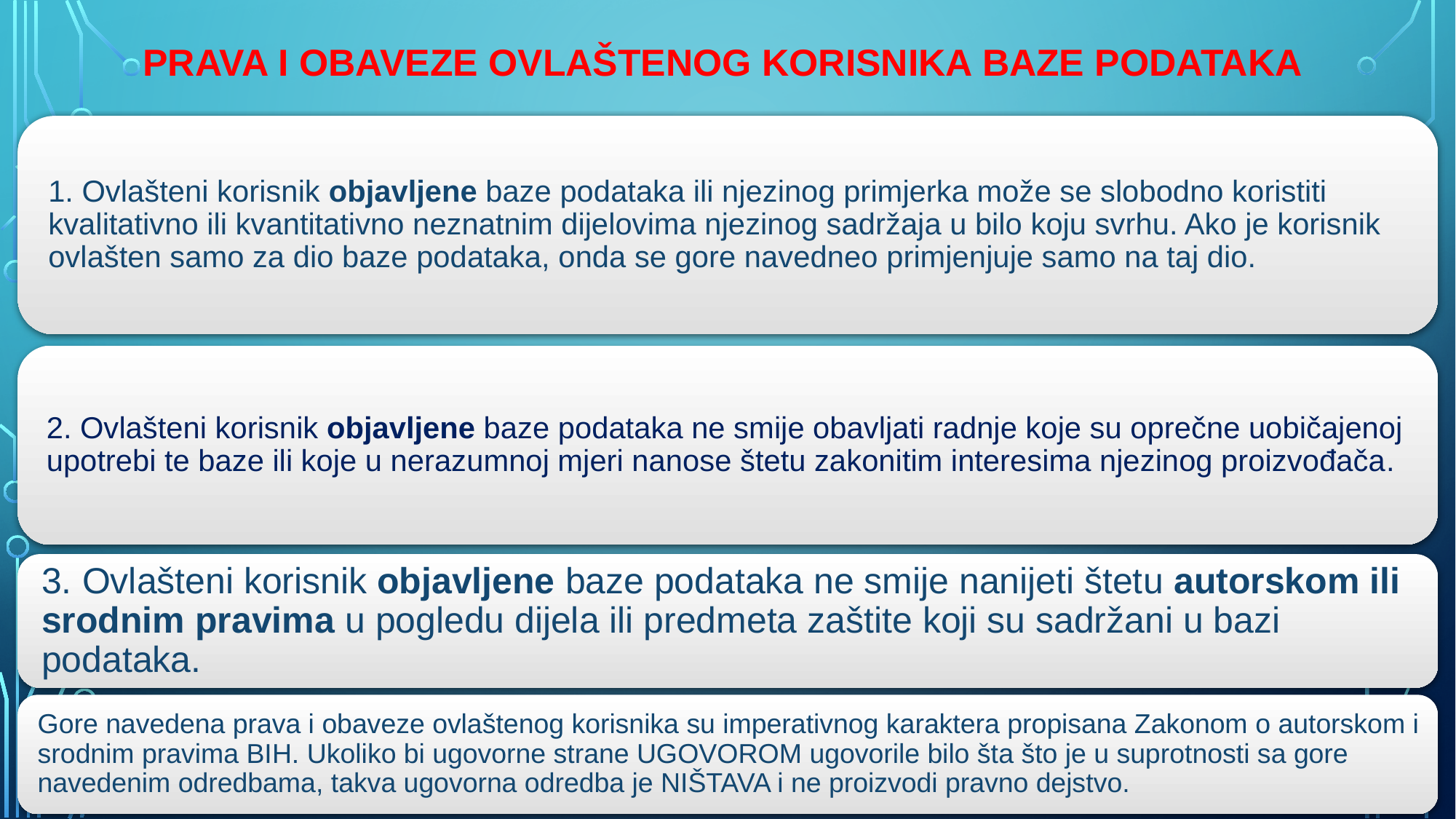

# pRAVA I OBAVEZE OVLAŠTENOG KORISNIKA BAZE PODATAKA
2. Ovlašteni korisnik objavljene baze podataka ne smije obavljati radnje koje su oprečne uobičajenoj upotrebi te baze ili koje u nerazumnoj mjeri nanose štetu zakonitim interesima njezinog proizvođača.
1. Ovlašteni korisnik objavljene baze podataka ili njezinog primjerka može se slobodno koristiti kvalitativno ili kvantitativno neznatnim dijelovima njezinog sadržaja u bilo koju svrhu. Ako je korisnik ovlašten samo za dio baze podataka, onda se gore navedneo primjenjuje samo na taj dio.
3. Ovlašteni korisnik objavljene baze podataka ne smije nanijeti štetu autorskom ili srodnim pravima u pogledu dijela ili predmeta zaštite koji su sadržani u bazi podataka.
Gore navedena prava i obaveze ovlaštenog korisnika su imperativnog karaktera propisana Zakonom o autorskom i srodnim pravima BIH. Ukoliko bi ugovorne strane UGOVOROM ugovorile bilo šta što je u suprotnosti sa gore navedenim odredbama, takva ugovorna odredba je NIŠTAVA i ne proizvodi pravno dejstvo.